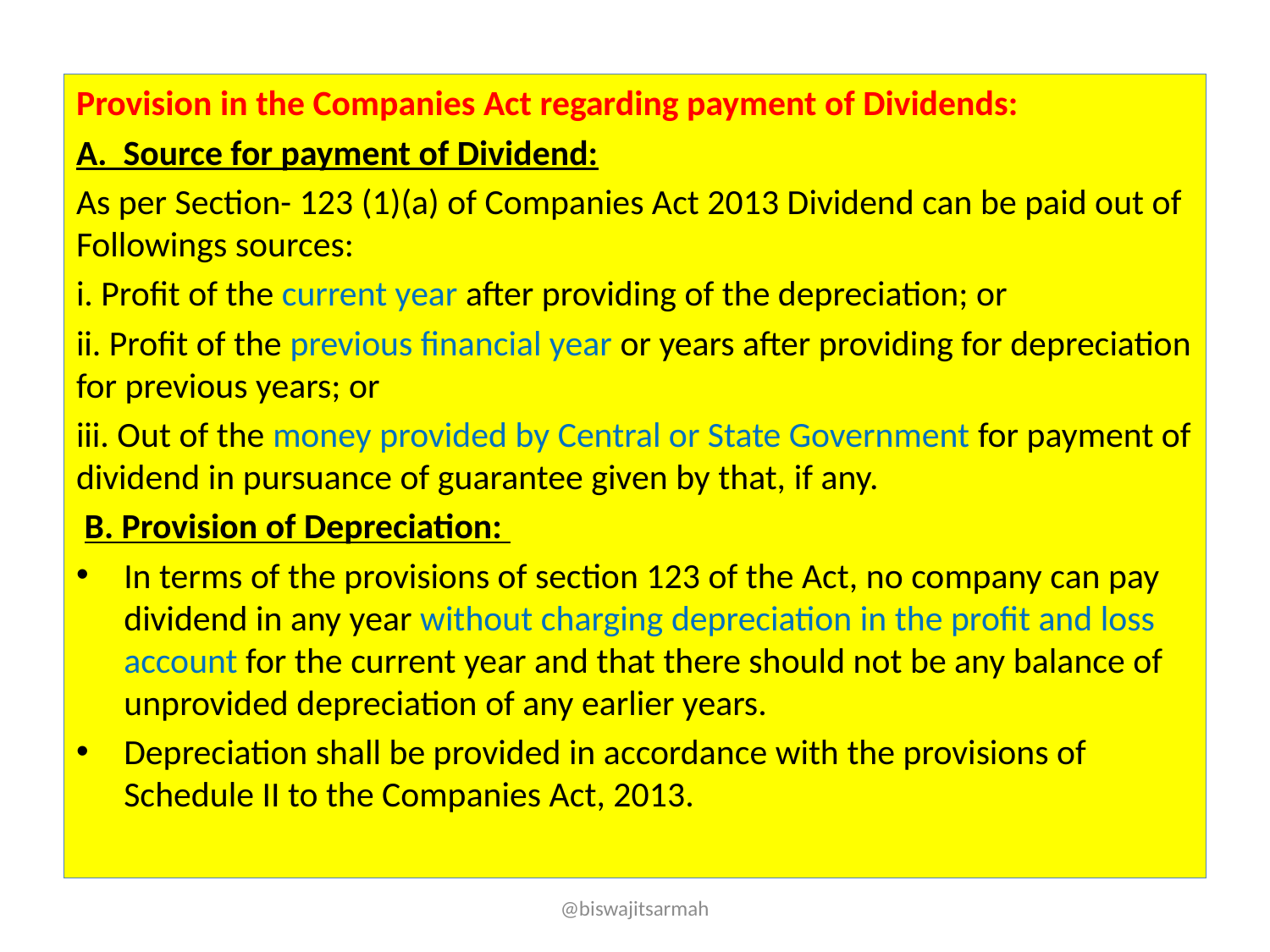

Provision in the Companies Act regarding payment of Dividends:
A.  Source for payment of Dividend:
As per Section- 123 (1)(a) of Companies Act 2013 Dividend can be paid out of Followings sources:
i. Profit of the current year after providing of the depreciation; or
ii. Profit of the previous financial year or years after providing for depreciation for previous years; or
iii. Out of the money provided by Central or State Government for payment of dividend in pursuance of guarantee given by that, if any.
 B. Provision of Depreciation:
In terms of the provisions of section 123 of the Act, no company can pay dividend in any year without charging depreciation in the profit and loss account for the current year and that there should not be any balance of unprovided depreciation of any earlier years.
Depreciation shall be provided in accordance with the provisions of Schedule II to the Companies Act, 2013.
@biswajitsarmah